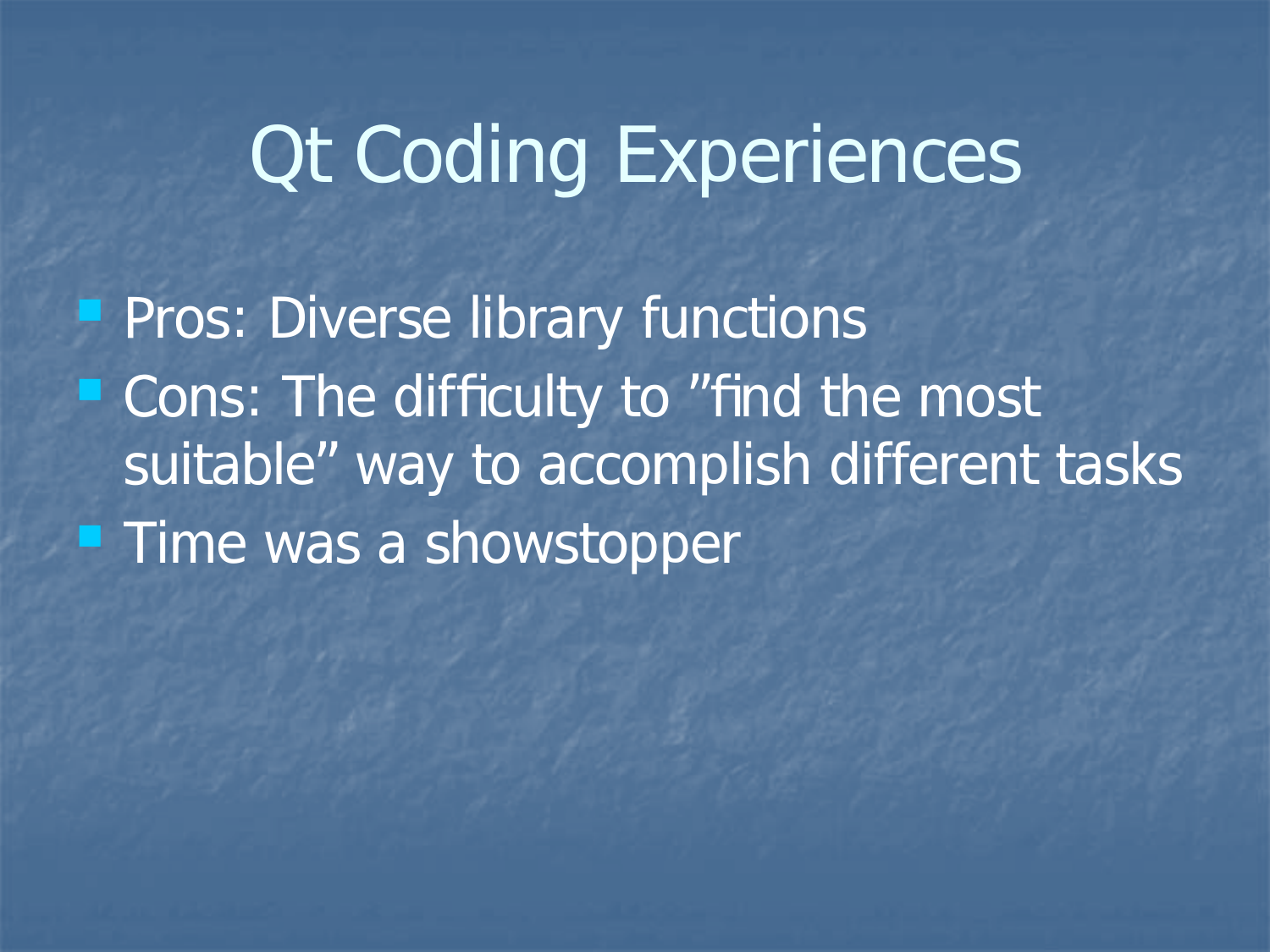

Pros: Diverse library functions
Cons: The difficulty to ”find the most suitable” way to accomplish different tasks
Time was a showstopper

Qt Coding Experiences